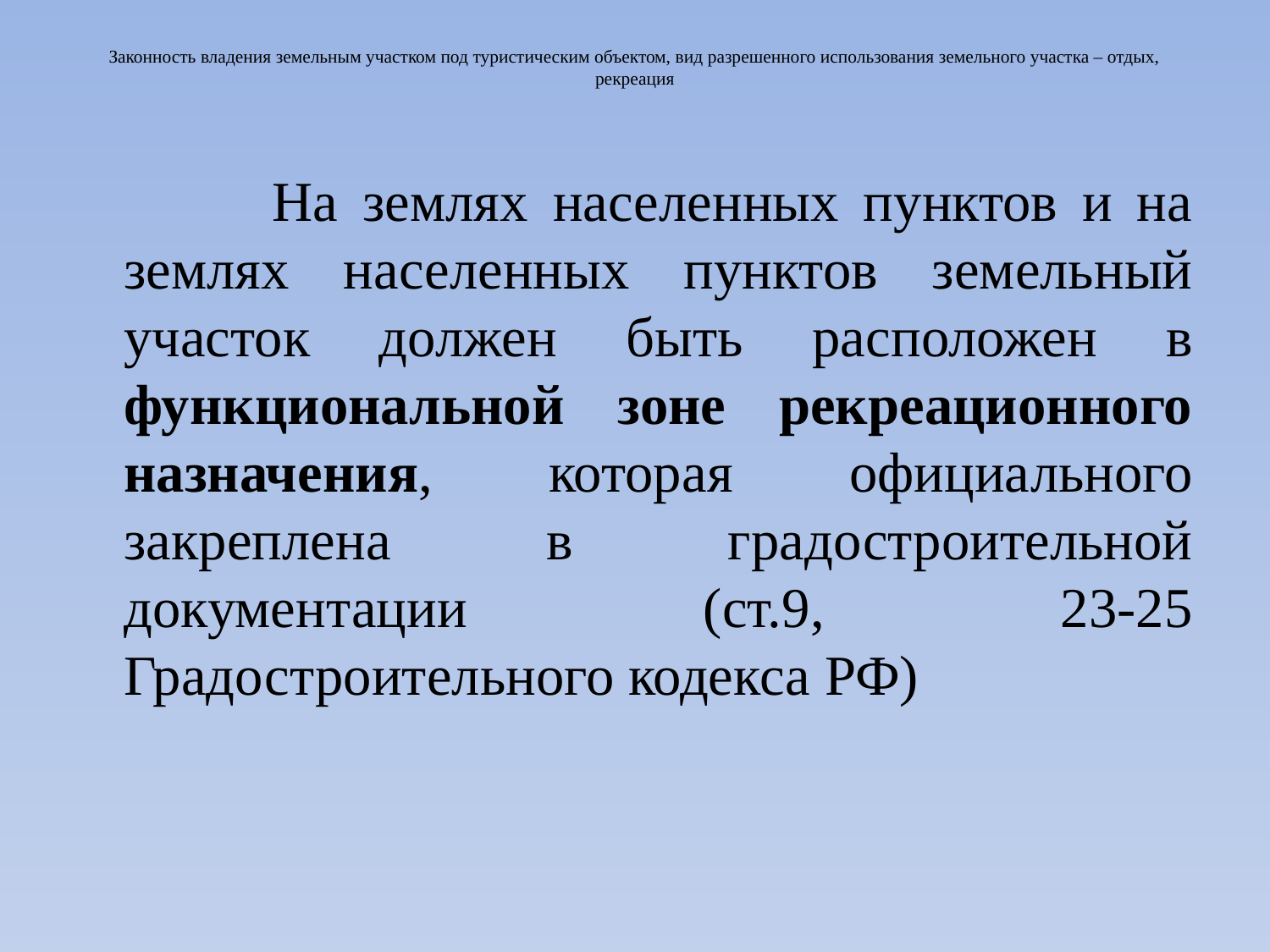

# Законность владения земельным участком под туристическим объектом, вид разрешенного использования земельного участка – отдых, рекреация
        На землях населенных пунктов и на землях населенных пунктов земельный участок должен быть расположен в функциональной зоне рекреационного назначения, которая официального закреплена в градостроительной документации (ст.9, 23-25 Градостроительного кодекса РФ)